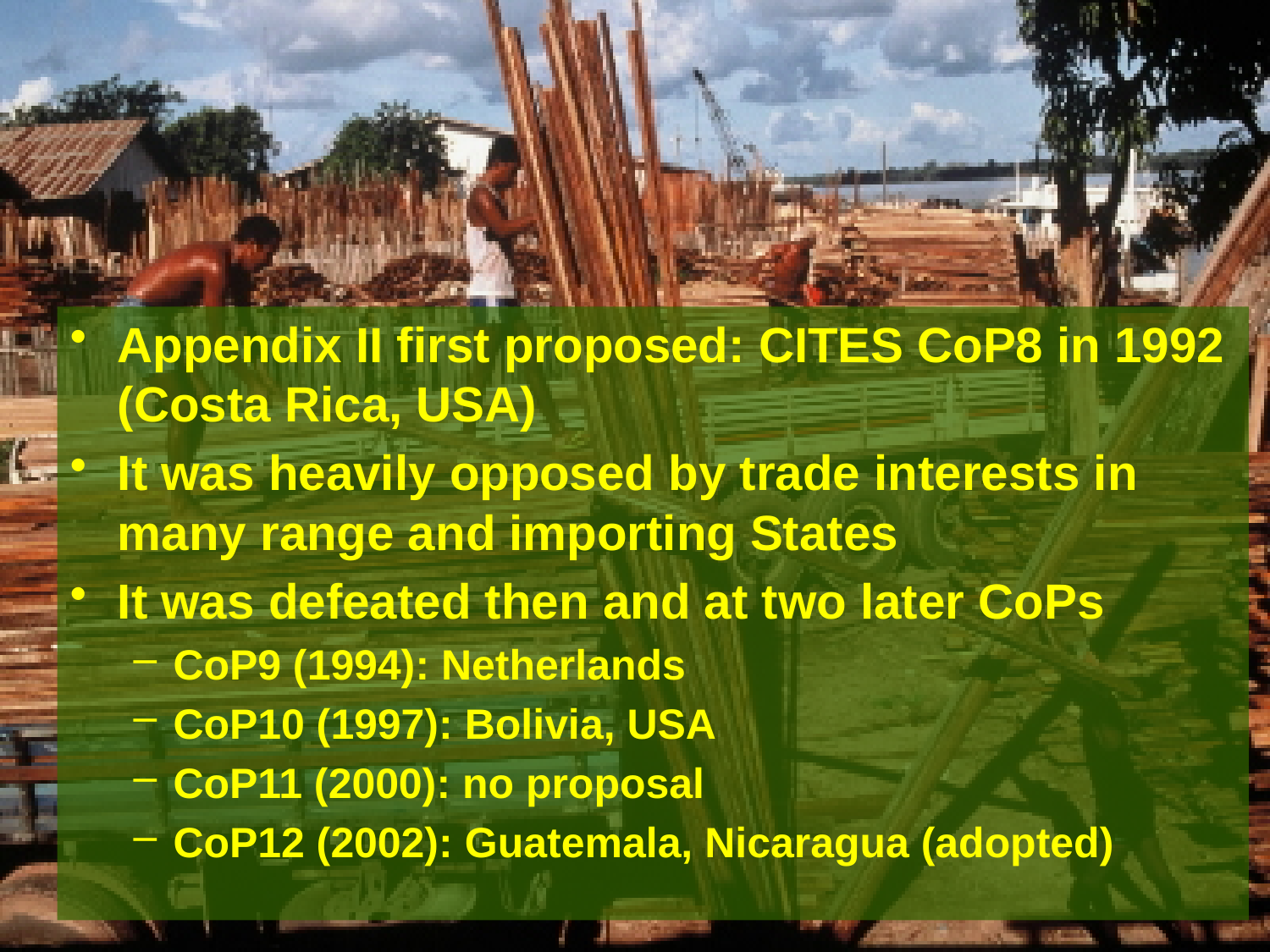

Appendix II first proposed: CITES CoP8 in 1992 (Costa Rica, USA)
It was heavily opposed by trade interests in many range and importing States
It was defeated then and at two later CoPs
CoP9 (1994): Netherlands
CoP10 (1997): Bolivia, USA
CoP11 (2000): no proposal
CoP12 (2002): Guatemala, Nicaragua (adopted)